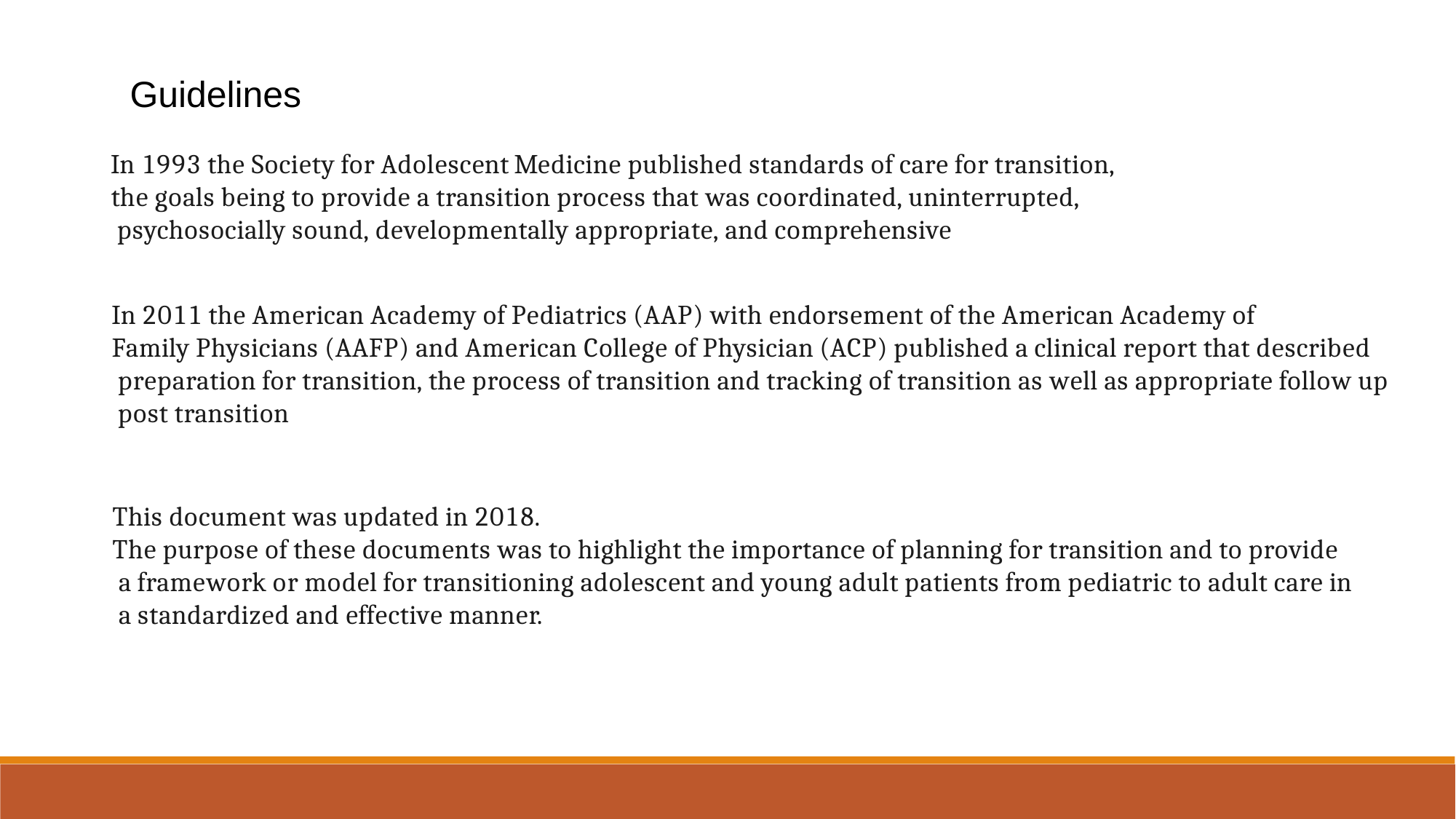

Guidelines
In 1993 the Society for Adolescent Medicine published standards of care for transition,
the goals being to provide a transition process that was coordinated, uninterrupted,
 psychosocially sound, developmentally appropriate, and comprehensive
In 2011 the American Academy of Pediatrics (AAP) with endorsement of the American Academy of
Family Physicians (AAFP) and American College of Physician (ACP) published a clinical report that described
 preparation for transition, the process of transition and tracking of transition as well as appropriate follow up
 post transition
This document was updated in 2018.
The purpose of these documents was to highlight the importance of planning for transition and to provide
 a framework or model for transitioning adolescent and young adult patients from pediatric to adult care in
 a standardized and effective manner.